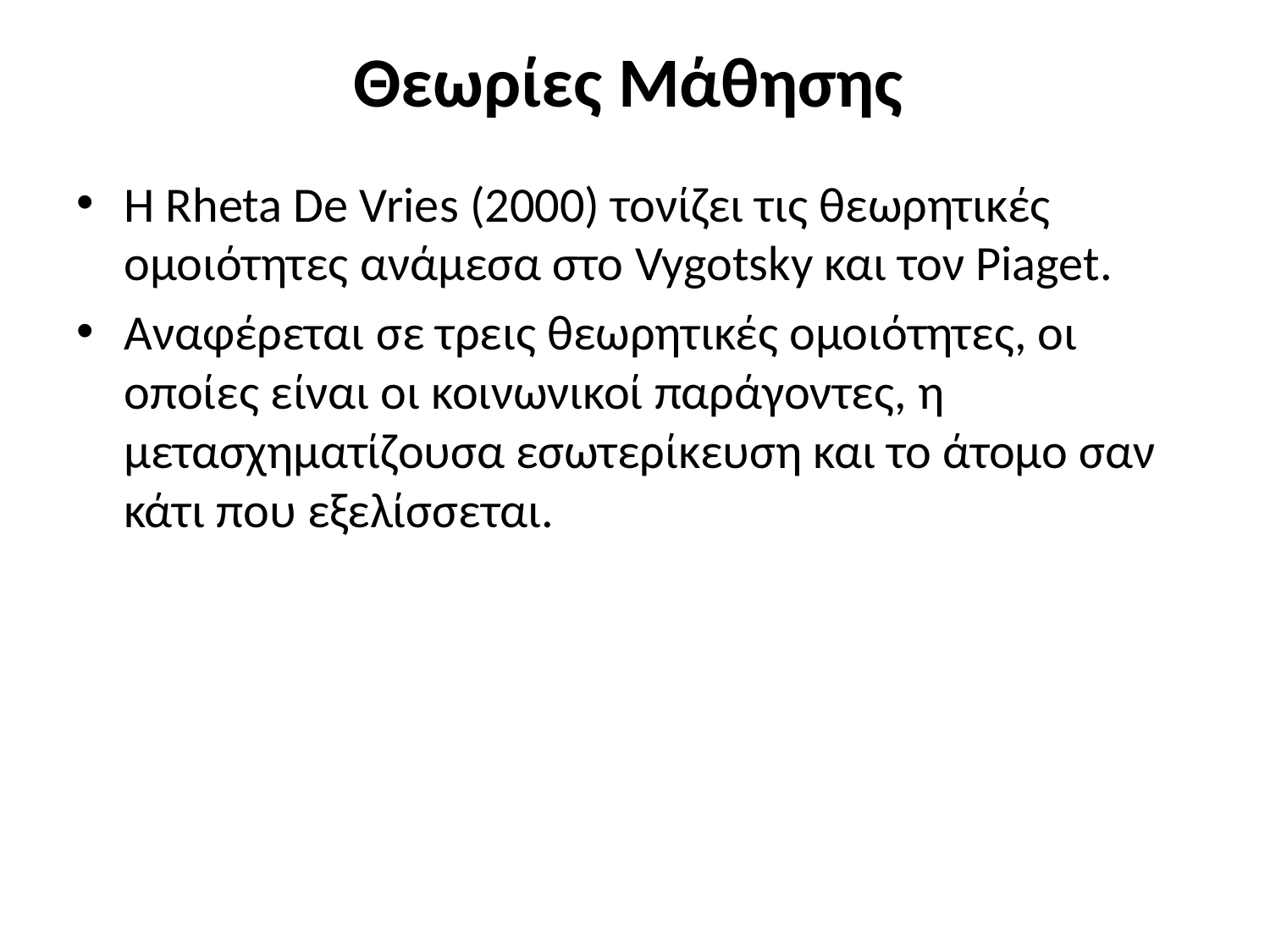

# Θεωρίες Μάθησης
Η Rheta De Vries (2000) τονίζει τις θεωρητικές ομοιότητες ανάμεσα στο Vygotsky και τον Piaget.
Αναφέρεται σε τρεις θεωρητικές ομοιότητες, οι οποίες είναι οι κοινωνικοί παράγοντες, η μετασχηματίζουσα εσωτερίκευση και το άτομο σαν κάτι που εξελίσσεται.